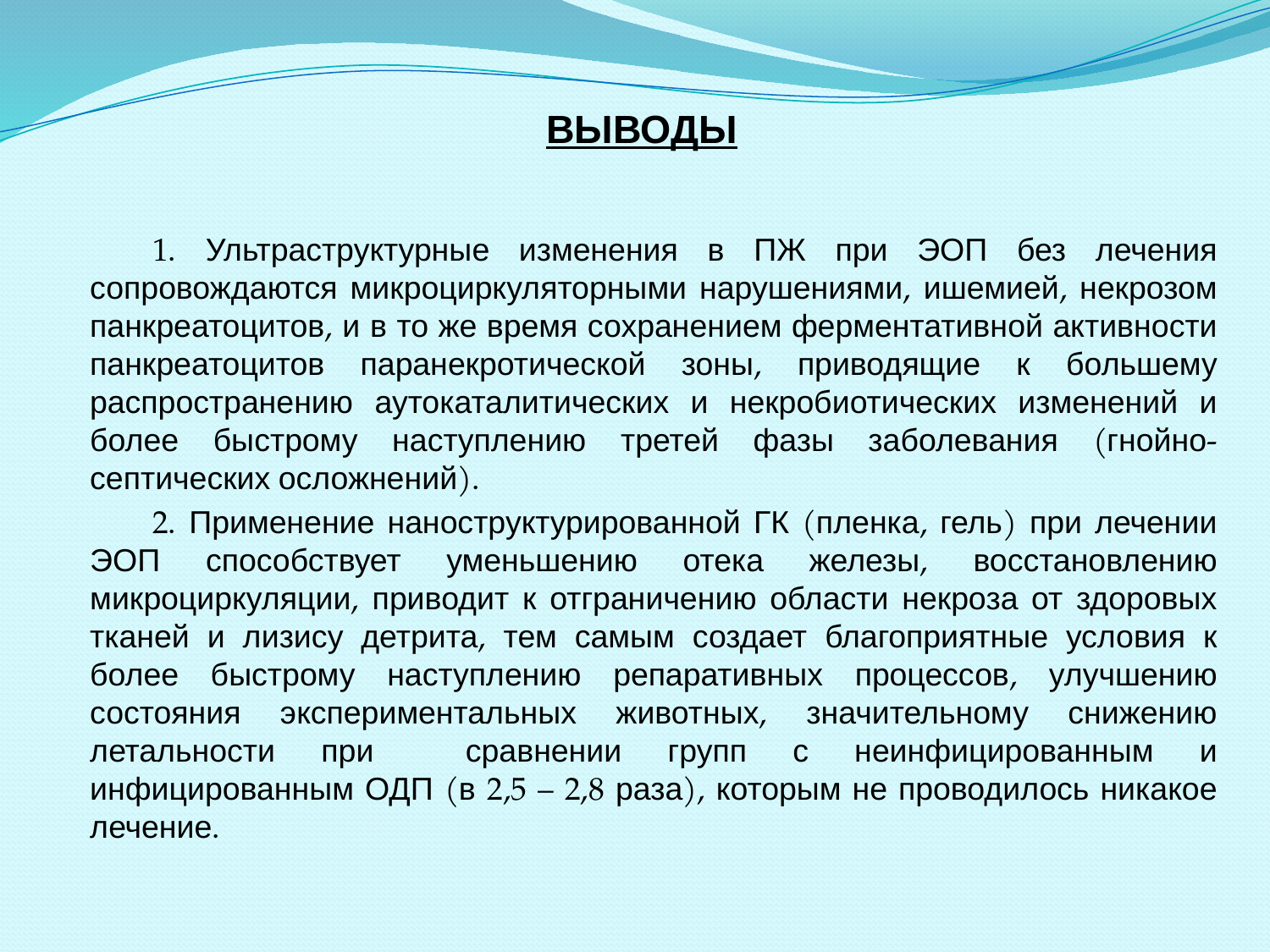

# ВЫВОДЫ

1. Ультраструктурные изменения в ПЖ при ЭОП без лечения сопровождаются микроциркуляторными нарушениями, ишемией, некрозом панкреатоцитов, и в то же время сохранением ферментативной активности панкреатоцитов паранекротической зоны, приводящие к большему распространению аутокаталитических и некробиотических изменений и более быстрому наступлению третей фазы заболевания (гнойно-септических осложнений).
2. Применение наноструктурированной ГК (пленка, гель) при лечении ЭОП способствует уменьшению отека железы, восстановлению микроциркуляции, приводит к отграничению области некроза от здоровых тканей и лизису детрита, тем самым создает благоприятные условия к более быстрому наступлению репаративных процессов, улучшению состояния экспериментальных животных, значительному снижению летальности при  сравнении групп с неинфицированным и инфицированным ОДП (в 2,5 – 2,8 раза), которым не проводилось никакое лечение.